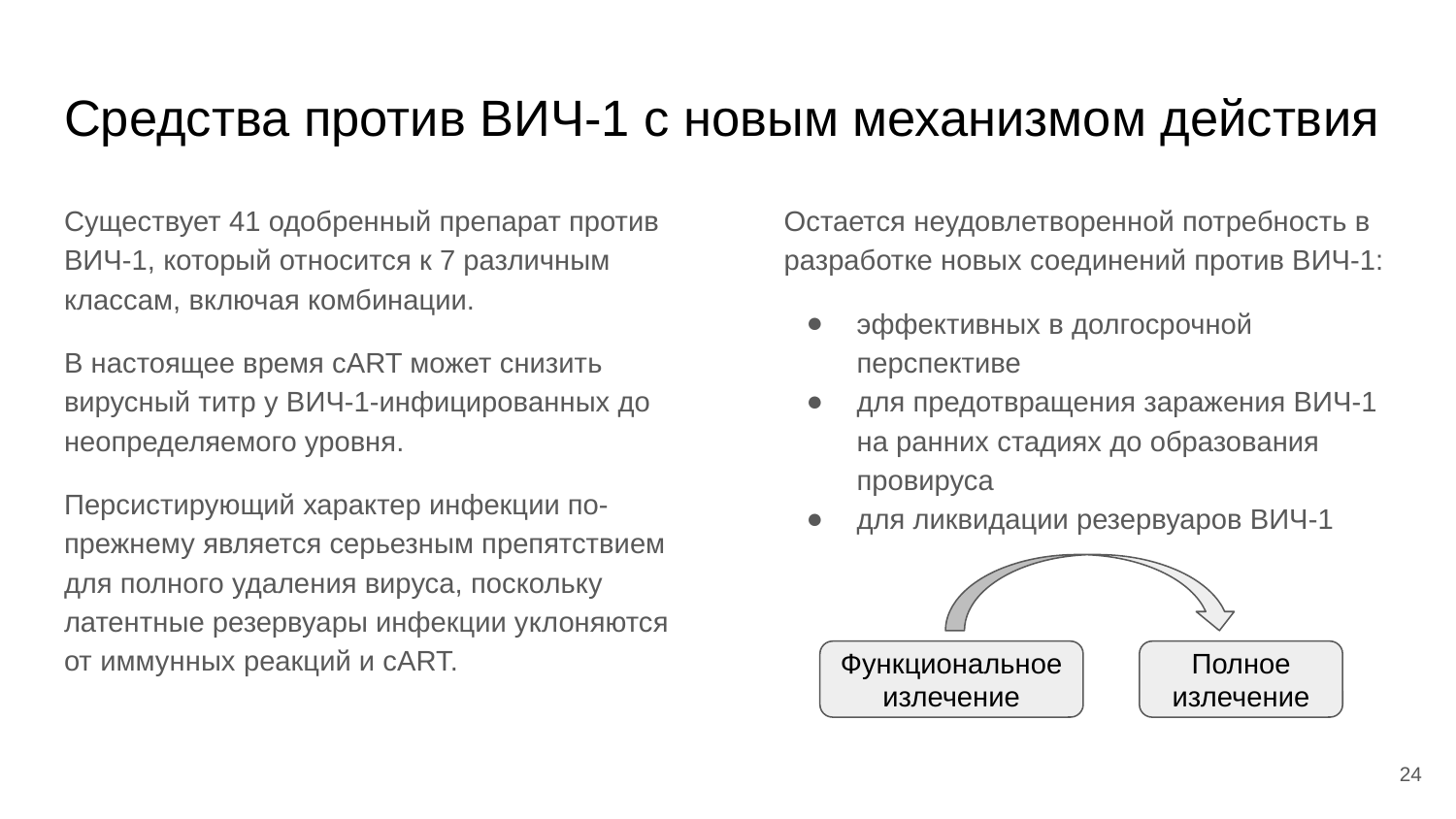

# Средства против ВИЧ-1 с новым механизмом действия
Существует 41 одобренный препарат против ВИЧ-1, который относится к 7 различным классам, включая комбинации.
В настоящее время cART может снизить вирусный титр у ВИЧ-1-инфицированных до неопределяемого уровня.
Персистирующий характер инфекции по-прежнему является серьезным препятствием для полного удаления вируса, поскольку латентные резервуары инфекции уклоняются от иммунных реакций и cART.
Остается неудовлетворенной потребность в разработке новых соединений против ВИЧ-1:
эффективных в долгосрочной перспективе
для предотвращения заражения ВИЧ-1 на ранних стадиях до образования провируса
для ликвидации резервуаров ВИЧ-1

Функциональное излечение
Полное излечение
24